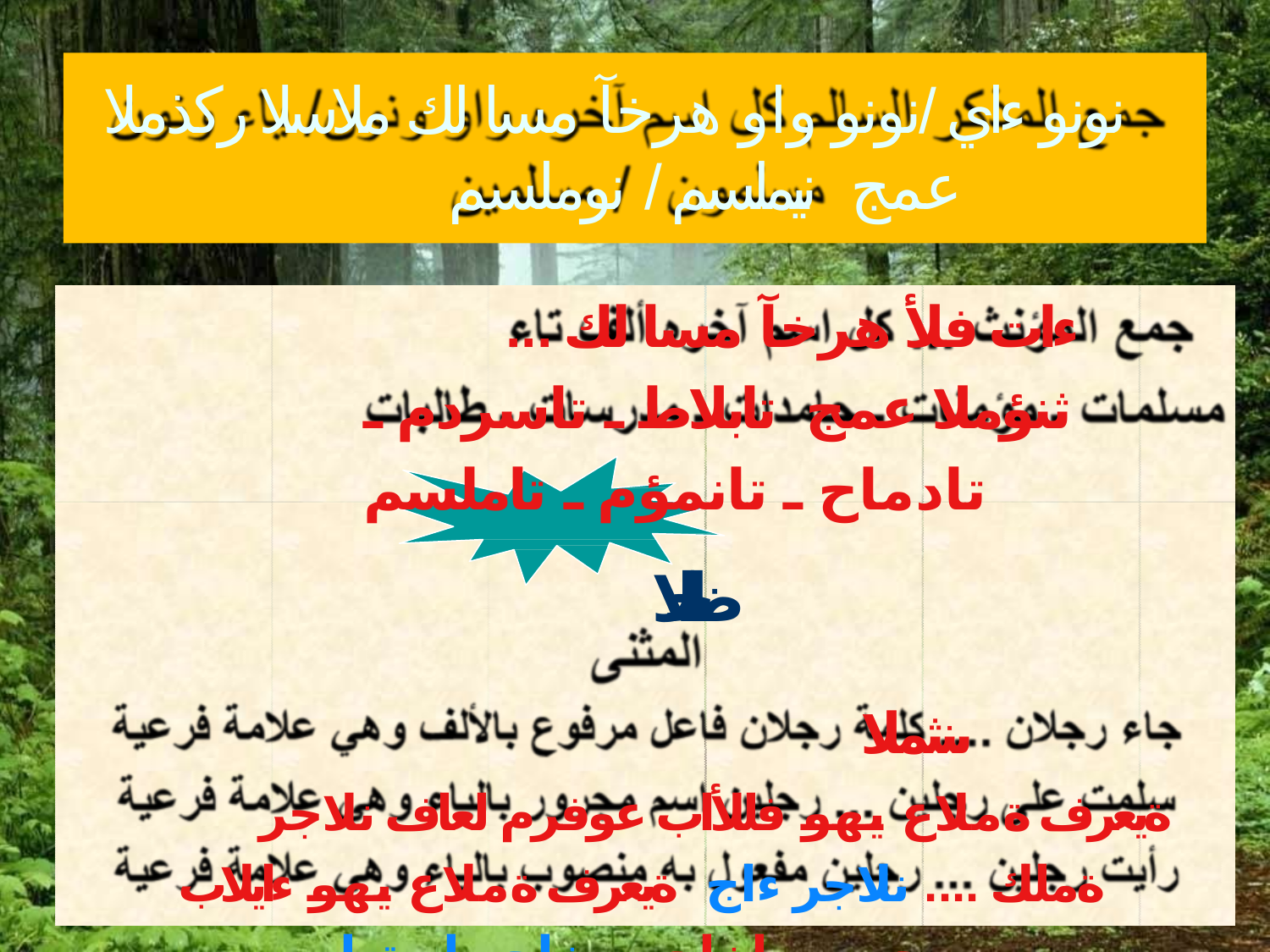

# نونو ءاي /نونو واو هرخآ مسا لك ملاسلا ركذملا عمج  نيملسم / نوملسم

ءات فلأ هرخآ مسا لك ... ثنؤملا عمج  تابلاط ـ تاسردم ـ تادماح ـ تانمؤم ـ تاملسم
ظحلا
ىنثملا
ةيعرف ةملاع يهو فللأاب عوفرم لعاف نلاجر ةملك .... نلاجر ءاج  ةيعرف ةملاع يهو ءايلاب رورجم مسا نيلجر ... نيلجر ىلع تملس
ةيعرف ةملاع يهو ءايلاب بوصنم هب لوعفم نيلجر ... نيلجر تيأر